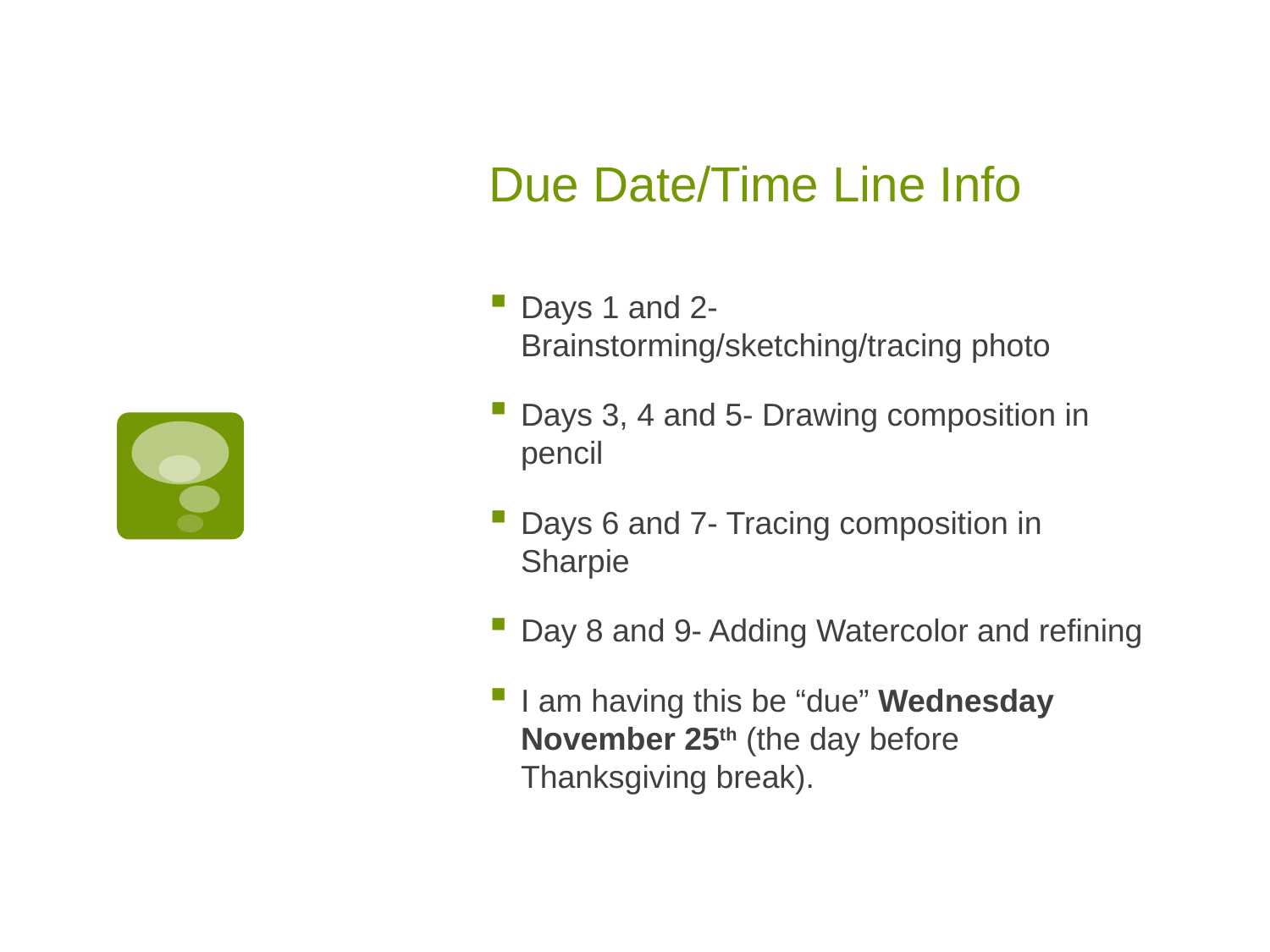

# Due Date/Time Line Info
Days 1 and 2- Brainstorming/sketching/tracing photo
Days 3, 4 and 5- Drawing composition in pencil
Days 6 and 7- Tracing composition in Sharpie
Day 8 and 9- Adding Watercolor and refining
I am having this be “due” Wednesday November 25th (the day before Thanksgiving break).